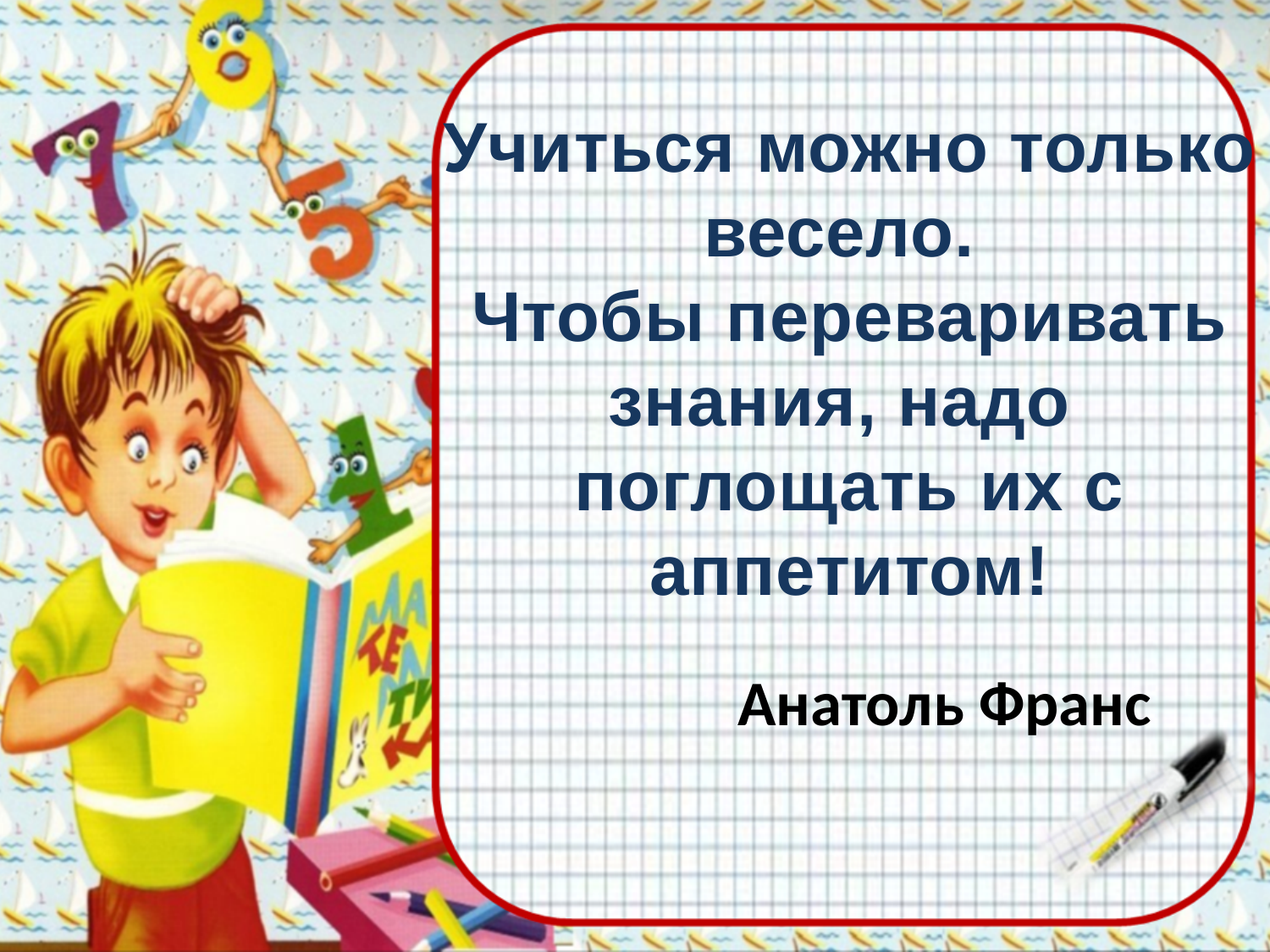

# Учиться можно только весело. Чтобы переваривать знания, надо поглощать их с аппетитом!
Анатоль Франс